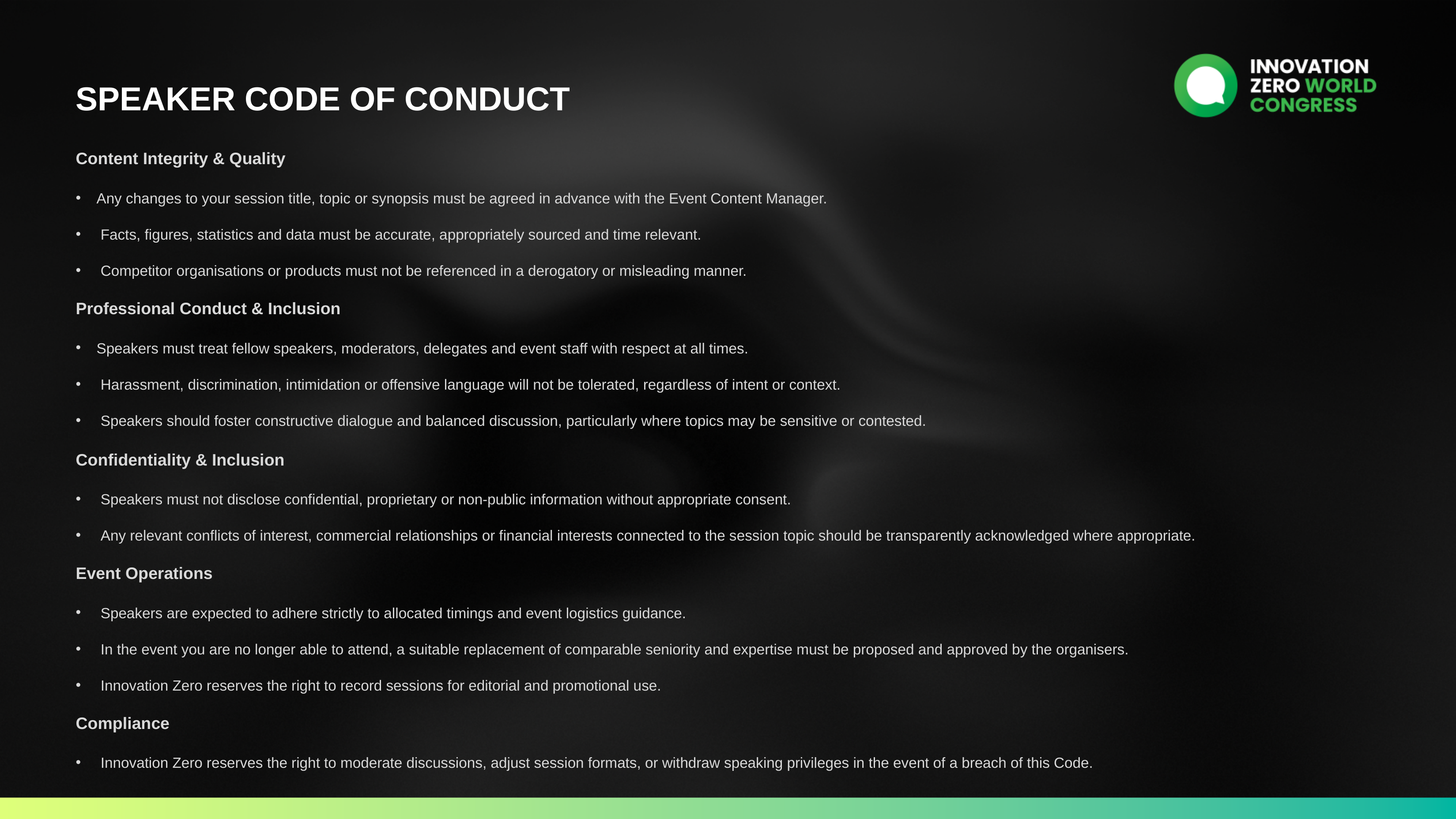

SPEAKER CODE OF CONDUCT
Content Integrity & Quality
Any changes to your session title, topic or synopsis must be agreed in advance with the Event Content Manager.
Facts, figures, statistics and data must be accurate, appropriately sourced and time relevant.
Competitor organisations or products must not be referenced in a derogatory or misleading manner.
Professional Conduct & Inclusion
Speakers must treat fellow speakers, moderators, delegates and event staff with respect at all times.
Harassment, discrimination, intimidation or offensive language will not be tolerated, regardless of intent or context.
Speakers should foster constructive dialogue and balanced discussion, particularly where topics may be sensitive or contested.

Confidentiality & Inclusion
Speakers must not disclose confidential, proprietary or non-public information without appropriate consent.
Any relevant conflicts of interest, commercial relationships or financial interests connected to the session topic should be transparently acknowledged where appropriate.
Event Operations
Speakers are expected to adhere strictly to allocated timings and event logistics guidance.
In the event you are no longer able to attend, a suitable replacement of comparable seniority and expertise must be proposed and approved by the organisers.
Innovation Zero reserves the right to record sessions for editorial and promotional use.
Compliance
Innovation Zero reserves the right to moderate discussions, adjust session formats, or withdraw speaking privileges in the event of a breach of this Code.